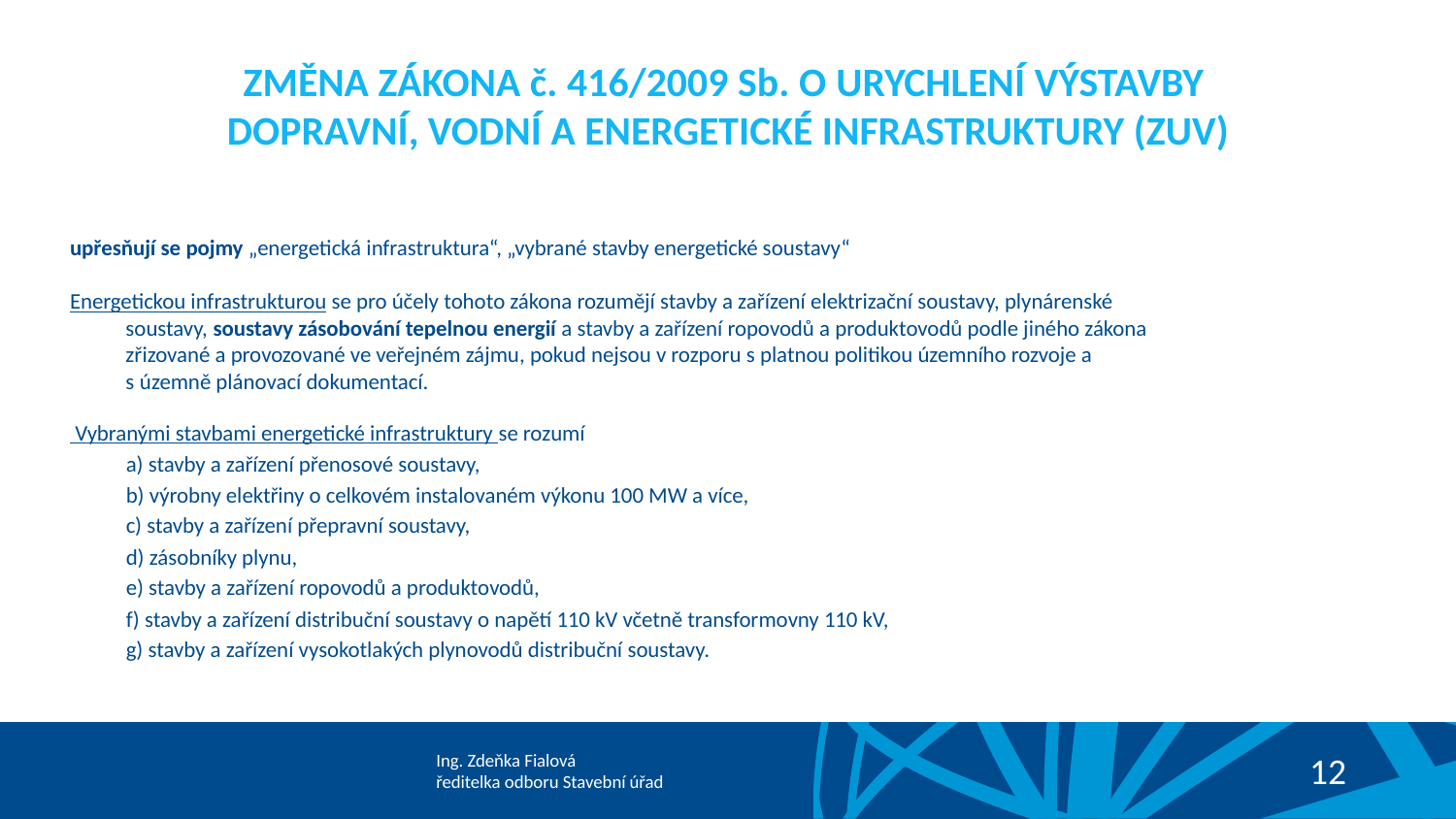

# ZMĚNA ZÁKONA č. 416/2009 Sb. O URYCHLENÍ VÝSTAVBY DOPRAVNÍ, VODNÍ A ENERGETICKÉ INFRASTRUKTURY (ZUV)
upřesňují se pojmy „energetická infrastruktura“, „vybrané stavby energetické soustavy“

Energetickou infrastrukturou se pro účely tohoto zákona rozumějí stavby a zařízení elektrizační soustavy, plynárenské
           soustavy, soustavy zásobování tepelnou energií a stavby a zařízení ropovodů a produktovodů podle jiného zákona
           zřizované a provozované ve veřejném zájmu, pokud nejsou v rozporu s platnou politikou územního rozvoje a
           s územně plánovací dokumentací.

 Vybranými stavbami energetické infrastruktury se rozumí
           a) stavby a zařízení přenosové soustavy,
           b) výrobny elektřiny o celkovém instalovaném výkonu 100 MW a více,
           c) stavby a zařízení přepravní soustavy,
           d) zásobníky plynu,
           e) stavby a zařízení ropovodů a produktovodů,
           f) stavby a zařízení distribuční soustavy o napětí 110 kV včetně transformovny 110 kV,
           g) stavby a zařízení vysokotlakých plynovodů distribuční soustavy.